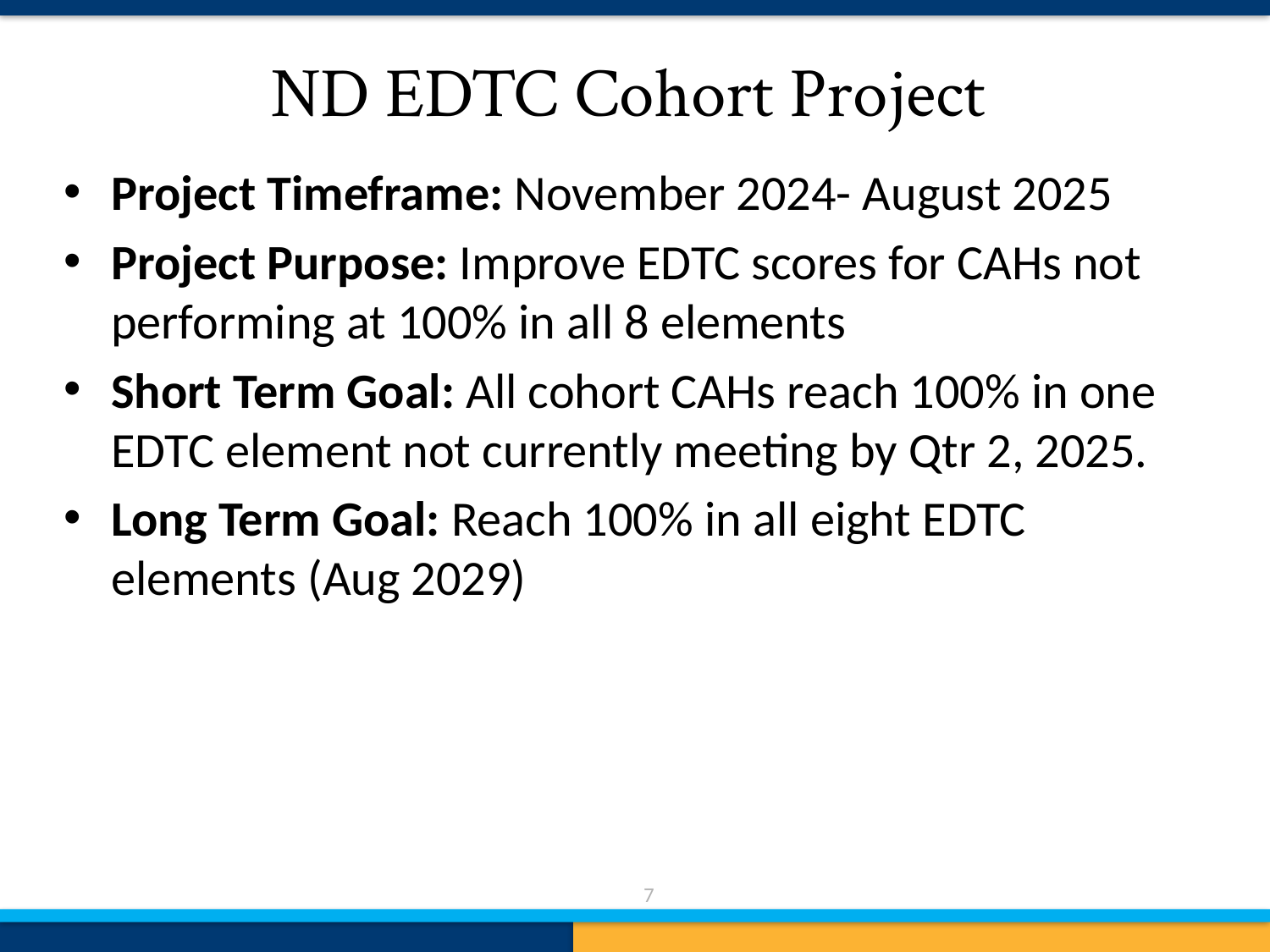

# ND EDTC Cohort Project
Project Timeframe: November 2024- August 2025
Project Purpose: Improve EDTC scores for CAHs not performing at 100% in all 8 elements
Short Term Goal: All cohort CAHs reach 100% in one EDTC element not currently meeting by Qtr 2, 2025.
Long Term Goal: Reach 100% in all eight EDTC elements (Aug 2029)

7